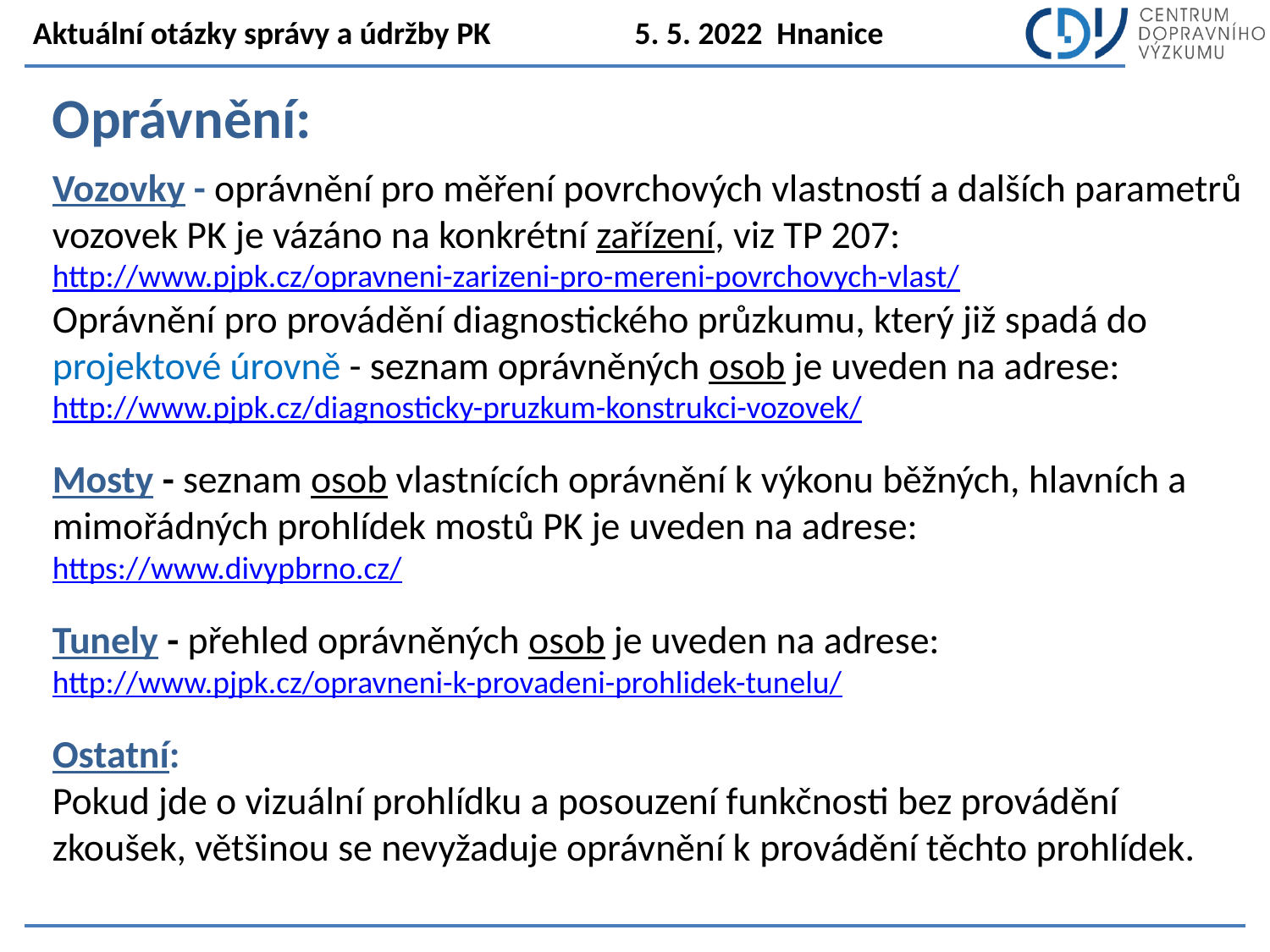

Oprávnění:

Vozovky - oprávnění pro měření povrchových vlastností a dalších parametrů vozovek PK je vázáno na konkrétní zařízení, viz TP 207:
http://www.pjpk.cz/opravneni-zarizeni-pro-mereni-povrchovych-vlast/
Oprávnění pro provádění diagnostického průzkumu, který již spadá do projektové úrovně - seznam oprávněných osob je uveden na adrese: http://www.pjpk.cz/diagnosticky-pruzkum-konstrukci-vozovek/

Mosty - seznam osob vlastnících oprávnění k výkonu běžných, hlavních a mimořádných prohlídek mostů PK je uveden na adrese: https://www.divypbrno.cz/

Tunely - přehled oprávněných osob je uveden na adrese: http://www.pjpk.cz/opravneni-k-provadeni-prohlidek-tunelu/

Ostatní:
Pokud jde o vizuální prohlídku a posouzení funkčnosti bez provádění zkoušek, většinou se nevyžaduje oprávnění k provádění těchto prohlídek.